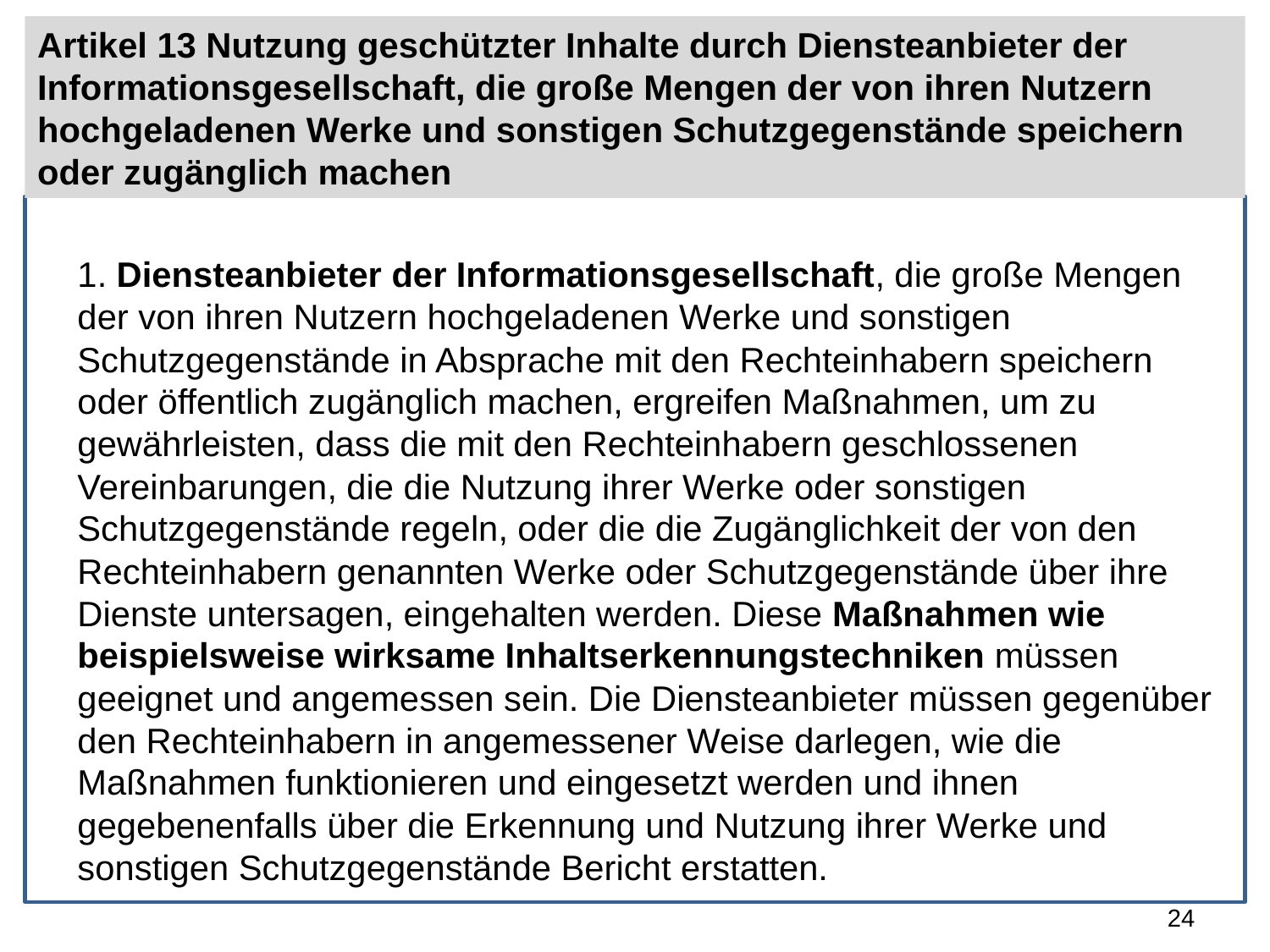

Artikel 13 Nutzung geschützter Inhalte durch Diensteanbieter der Informationsgesellschaft, die große Mengen der von ihren Nutzern hochgeladenen Werke und sonstigen Schutzgegenstände speichern oder zugänglich machen

1. Diensteanbieter der Informationsgesellschaft, die große Mengen der von ihren Nutzern hochgeladenen Werke und sonstigen Schutzgegenstände in Absprache mit den Rechteinhabern speichern oder öffentlich zugänglich machen, ergreifen Maßnahmen, um zu gewährleisten, dass die mit den Rechteinhabern geschlossenen Vereinbarungen, die die Nutzung ihrer Werke oder sonstigen Schutzgegenstände regeln, oder die die Zugänglichkeit der von den Rechteinhabern genannten Werke oder Schutzgegenstände über ihre Dienste untersagen, eingehalten werden. Diese Maßnahmen wie beispielsweise wirksame Inhaltserkennungstechniken müssen geeignet und angemessen sein. Die Diensteanbieter müssen gegenüber den Rechteinhabern in angemessener Weise darlegen, wie die Maßnahmen funktionieren und eingesetzt werden und ihnen gegebenenfalls über die Erkennung und Nutzung ihrer Werke und sonstigen Schutzgegenstände Bericht erstatten.